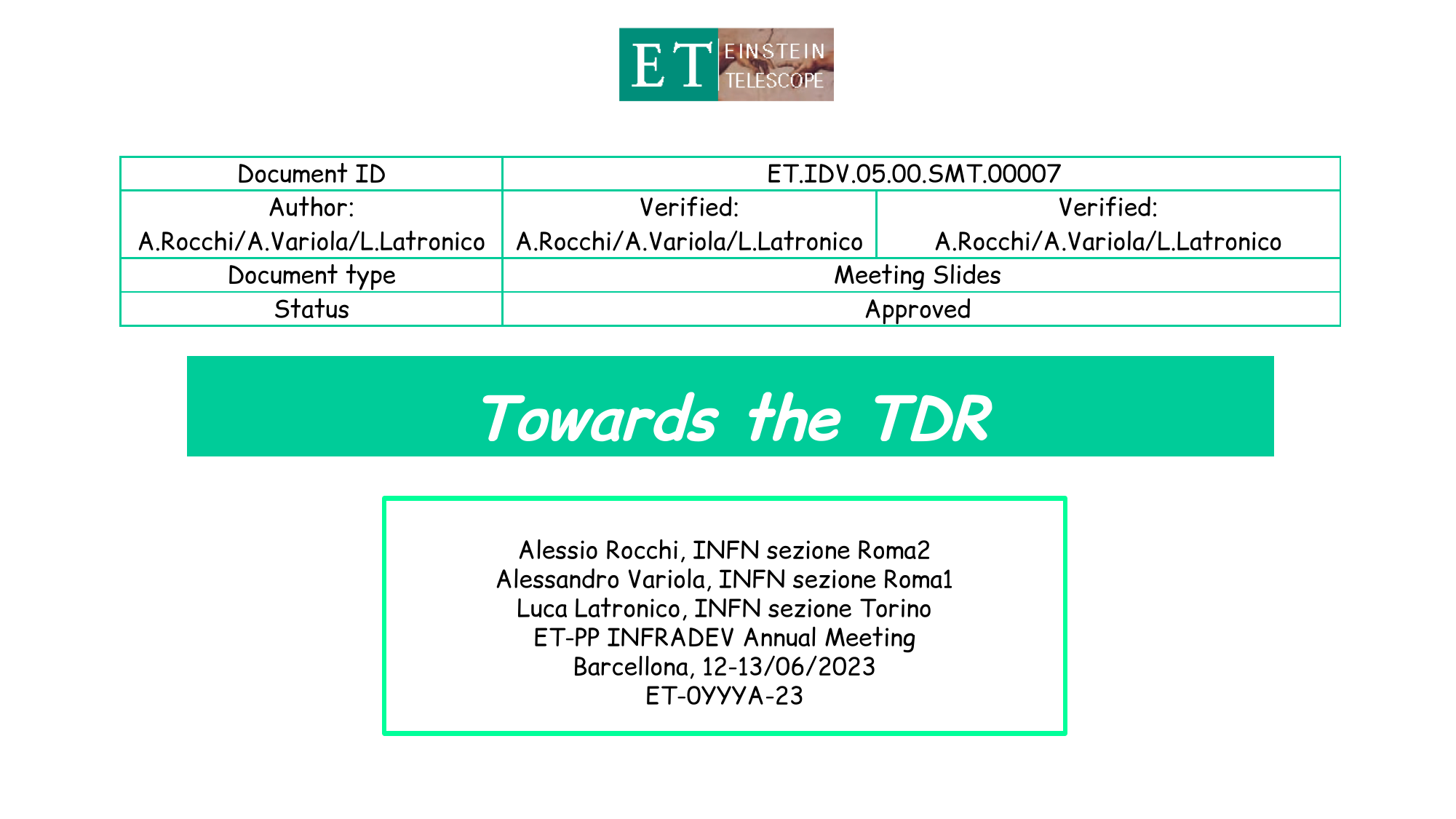

| Document ID | ET.IDV.05.00.SMT.00007 |  |
| --- | --- | --- |
| Author: A.Rocchi/A.Variola/L.Latronico | Verified: A.Rocchi/A.Variola/L.Latronico | Verified: A.Rocchi/A.Variola/L.Latronico |
| Document type | Meeting Slides |  |
| Status | Approved |  |
# Towards the TDR

Alessio Rocchi, INFN sezione Roma2
Alessandro Variola, INFN sezione Roma1
Luca Latronico, INFN sezione Torino
ET-PP INFRADEV Annual Meeting
Barcellona, 12-13/06/2023
ET-0YYYA-23